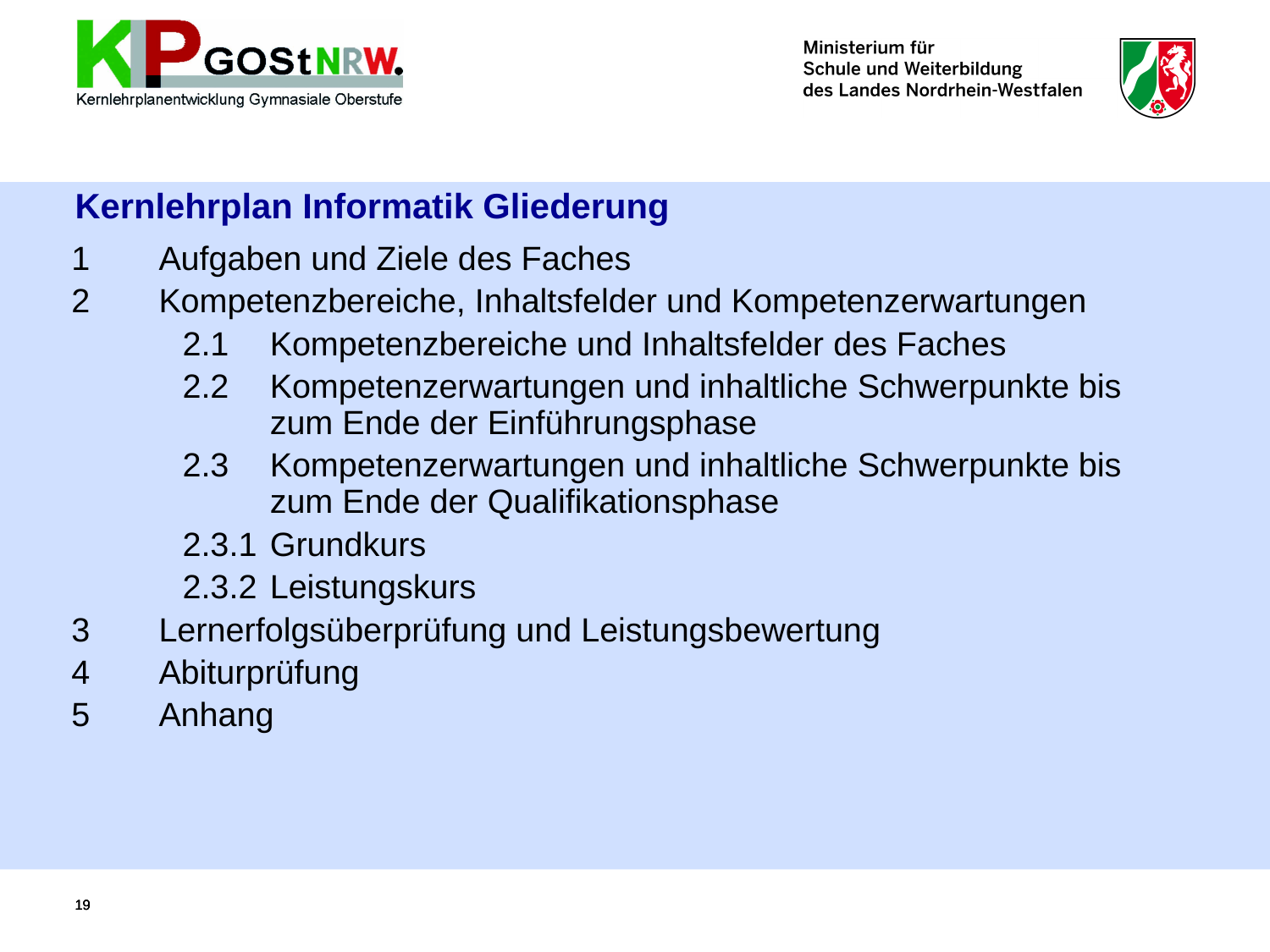

# Kernlehrplan Informatik Gliederung
1	Aufgaben und Ziele des Faches
2	Kompetenzbereiche, Inhaltsfelder und Kompetenzerwartungen
2.1	Kompetenzbereiche und Inhaltsfelder des Faches
2.2	Kompetenzerwartungen und inhaltliche Schwerpunkte bis zum Ende der Einführungsphase
2.3	Kompetenzerwartungen und inhaltliche Schwerpunkte bis zum Ende der Qualifikationsphase
2.3.1	Grundkurs
2.3.2	Leistungskurs
3	Lernerfolgsüberprüfung und Leistungsbewertung
Abiturprüfung
Anhang
19
19
19